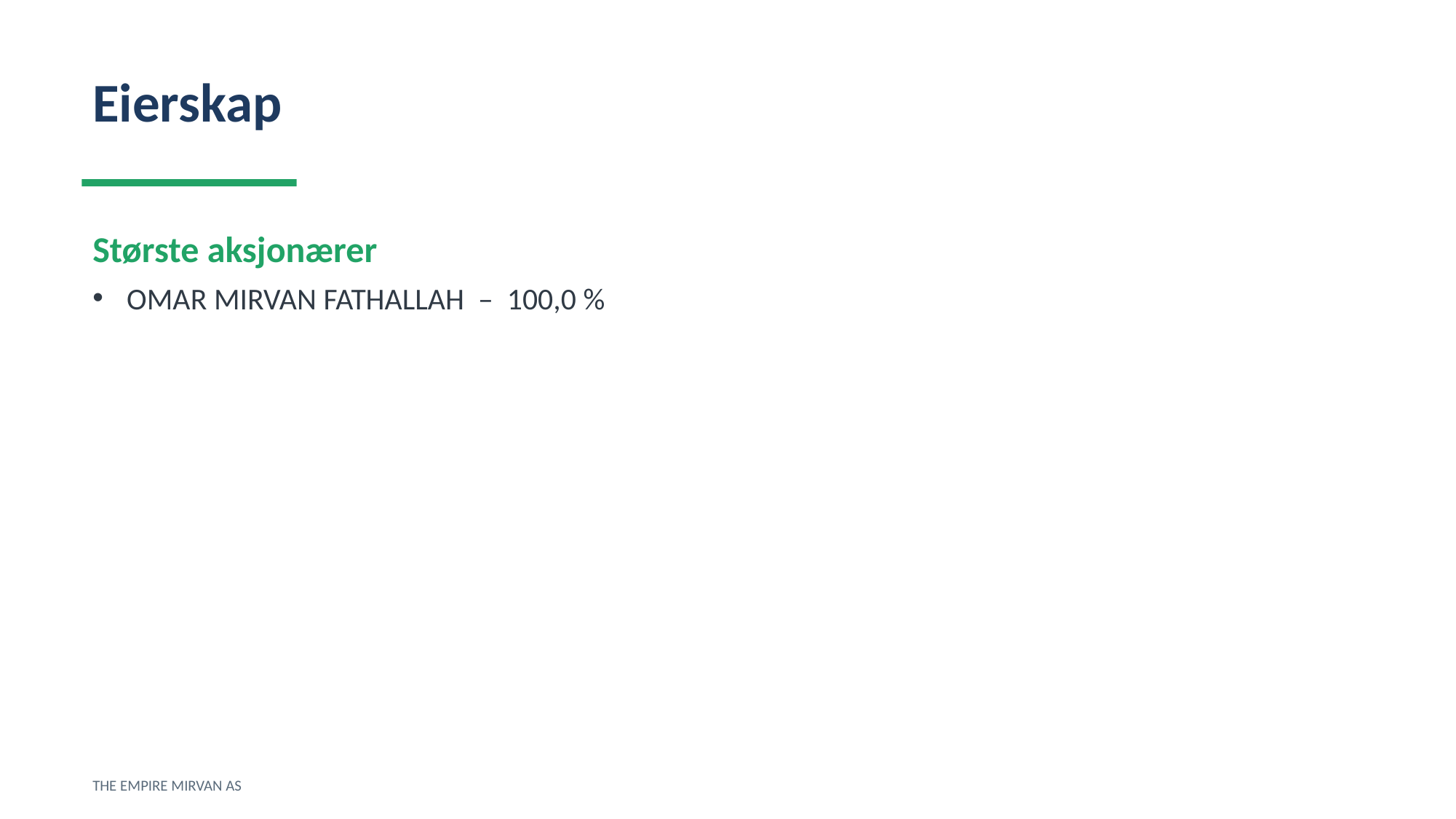

Eierskap

Største aksjonærer
OMAR MIRVAN FATHALLAH  –  100,0 %
THE EMPIRE MIRVAN AS